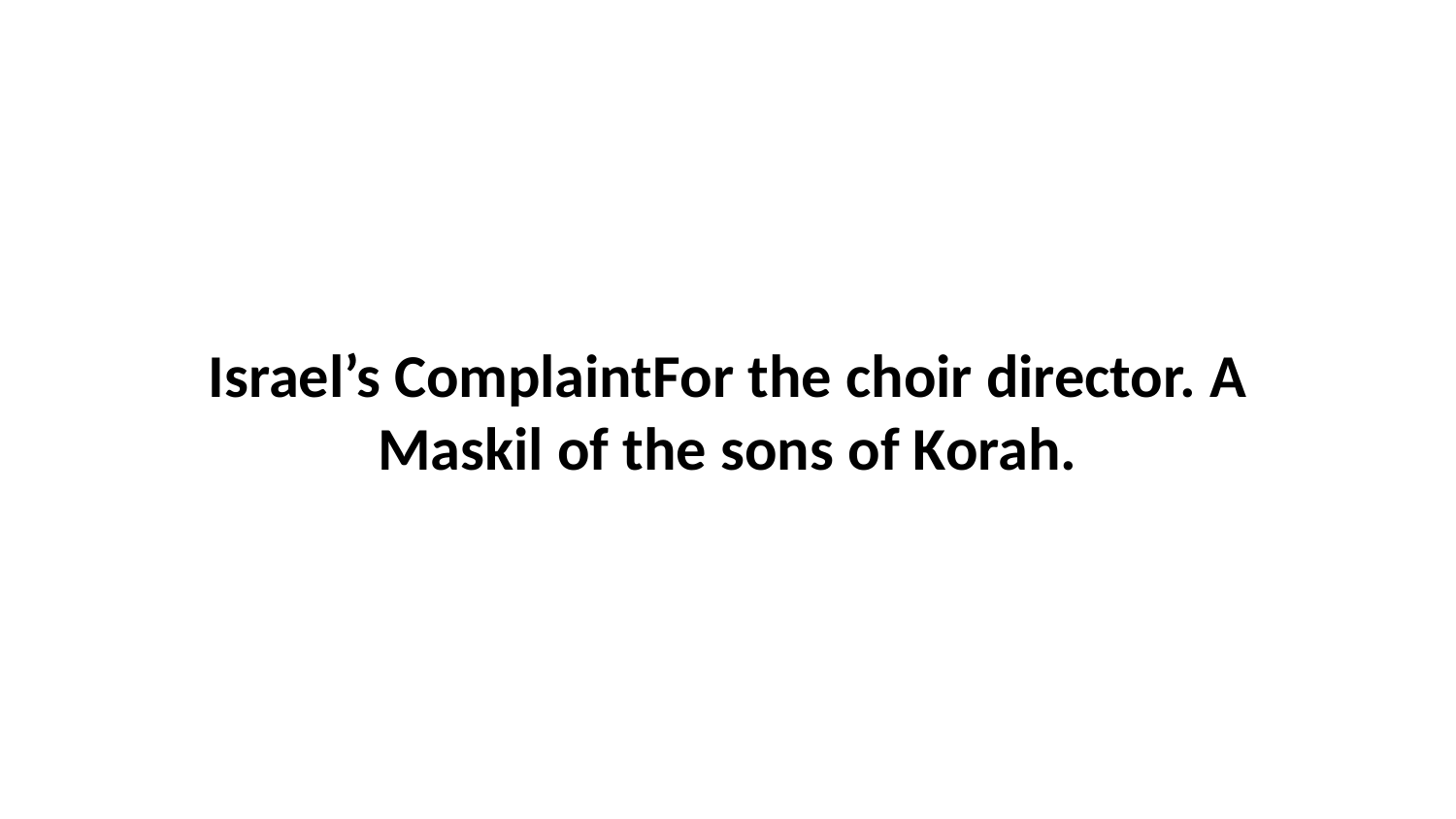

Israel’s ComplaintFor the choir director. A Maskil of the sons of Korah.